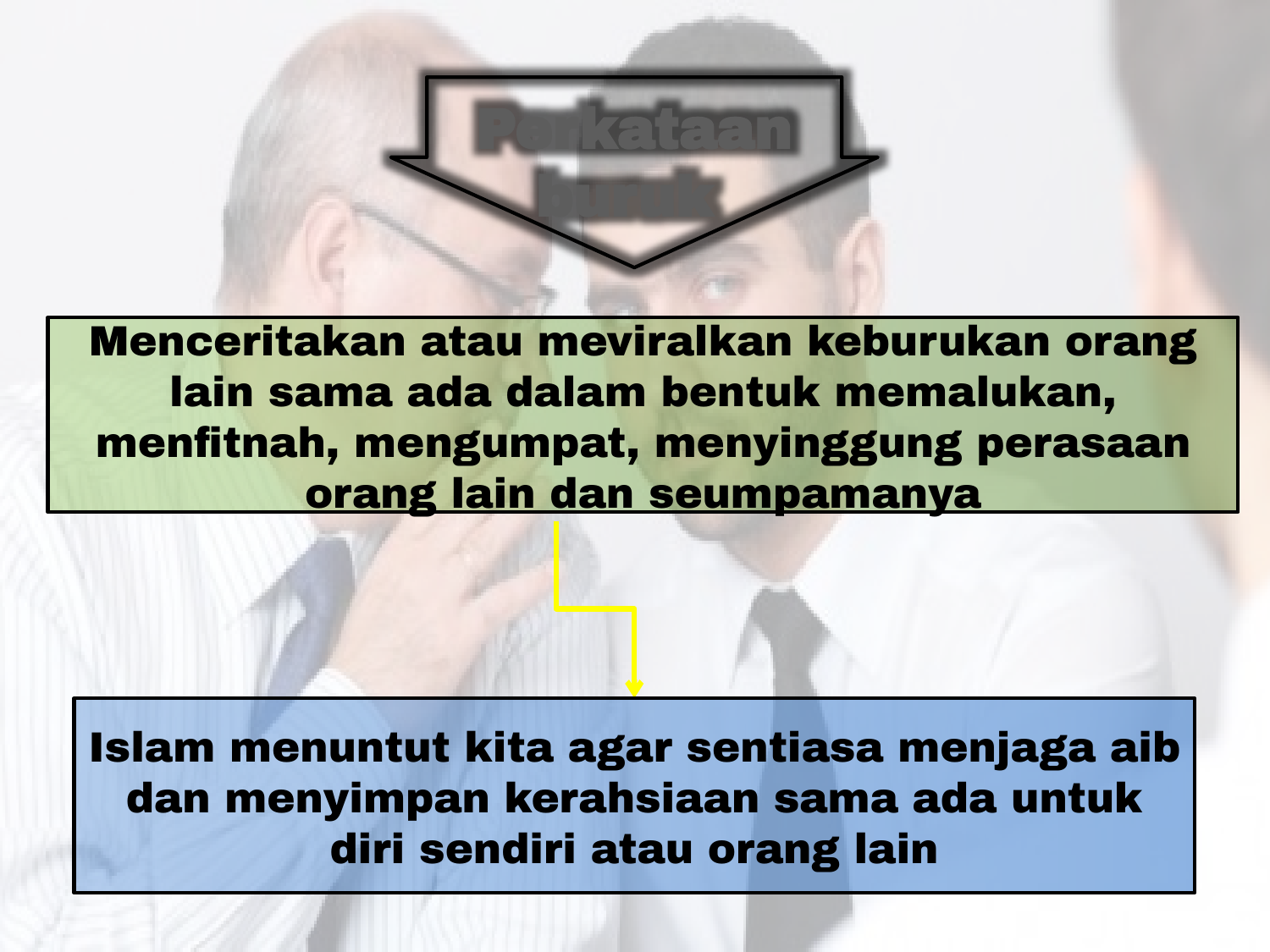

Perkataan
buruk
Menceritakan atau meviralkan keburukan orang lain sama ada dalam bentuk memalukan, menfitnah, mengumpat, menyinggung perasaan orang lain dan seumpamanya
Islam menuntut kita agar sentiasa menjaga aib dan menyimpan kerahsiaan sama ada untuk diri sendiri atau orang lain